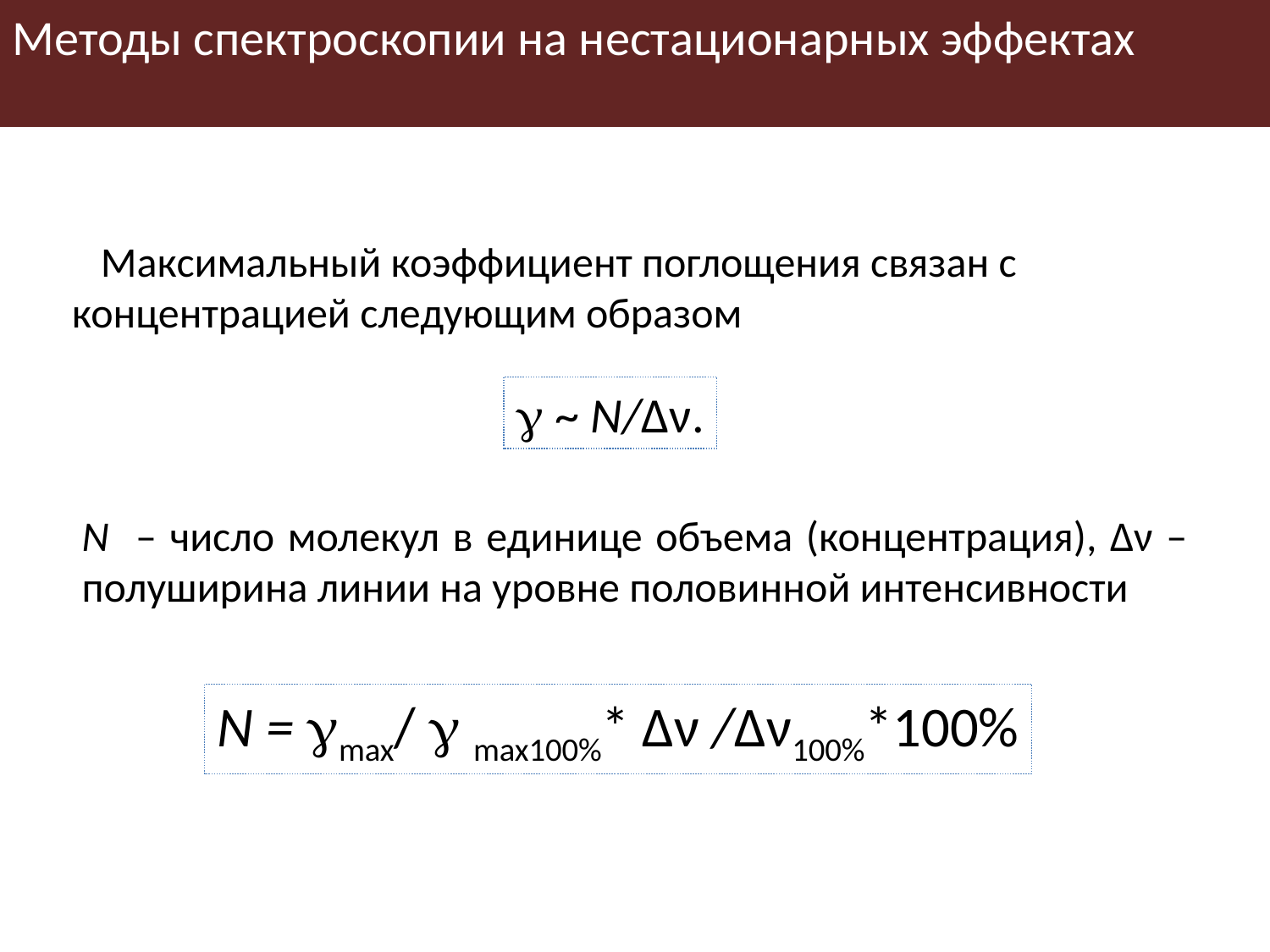

Методы спектроскопии на нестационарных эффектах
   Максимальный коэффициент поглощения связан с концентрацией следующим образом
γ ~ N/Δν.
N  – число молекул в единице объема (концентрация), Δν –полуширина линии на уровне половинной интенсивности
N = γmax/ γ max100%* Δν /Δν100%*100%